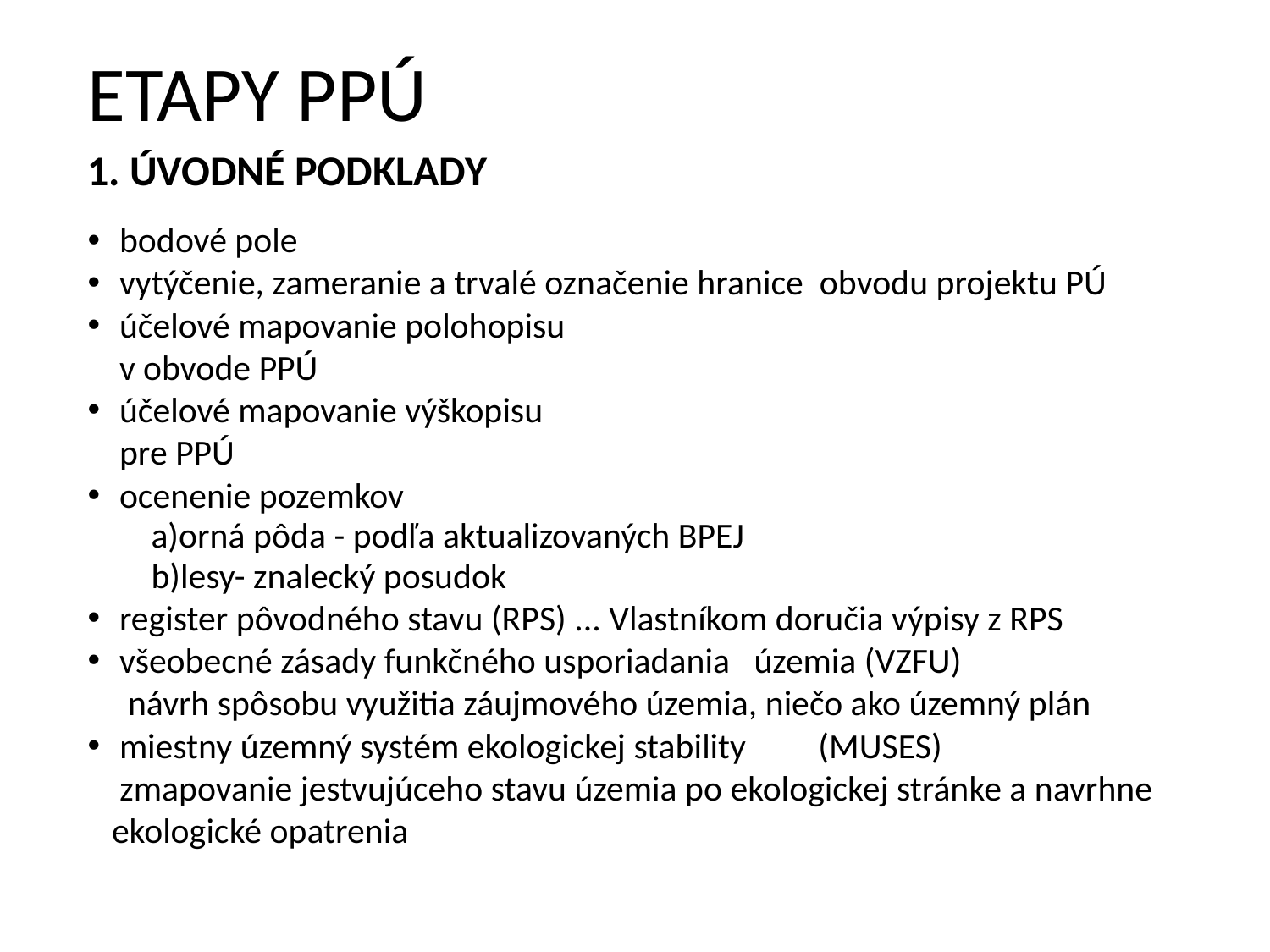

# ETAPY PPÚ
1. ÚVODNÉ PODKLADY
bodové pole
vytýčenie, zameranie a trvalé označenie hranice  obvodu projektu PÚ
účelové mapovanie polohopisu
	v obvode PPÚ
účelové mapovanie výškopisu
	pre PPÚ
ocenenie pozemkov
a)orná pôda - podľa aktualizovaných BPEJ
b)lesy- znalecký posudok
register pôvodného stavu (RPS) ... Vlastníkom doručia výpisy z RPS
všeobecné zásady funkčného usporiadania   územia (VZFU)
     návrh spôsobu využitia záujmového územia, niečo ako územný plán
miestny územný systém ekologickej stability         (MUSES)
    zmapovanie jestvujúceho stavu územia po ekologickej stránke a navrhne
   ekologické opatrenia